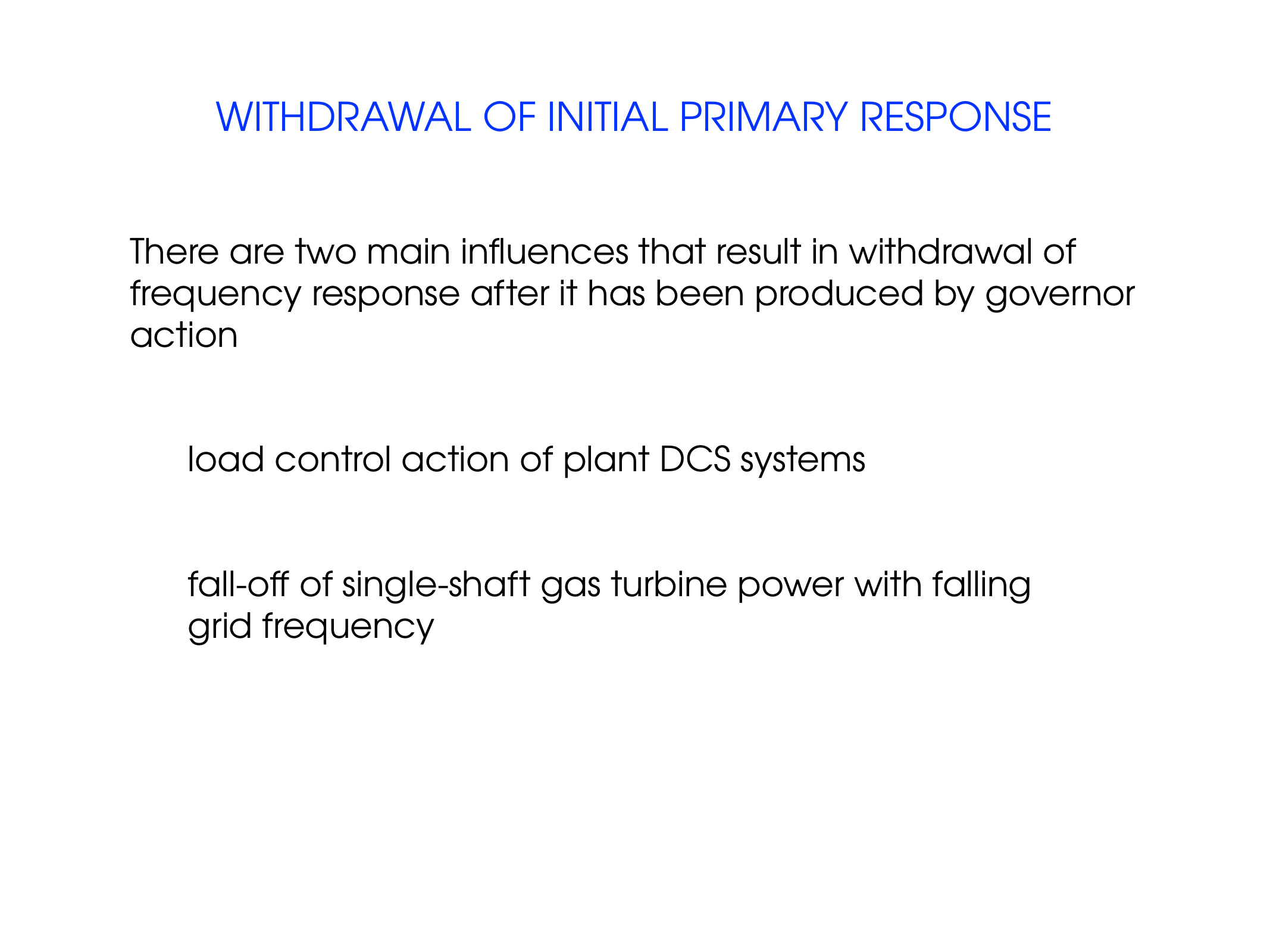

WITHDRAWAL OF INITIAL PRIMARY RESPONSE
There are two main influences that result in withdrawal of frequency response after it has been produced by governor action

      load control action of plant DCS systems

      fall-off of single-shaft gas turbine power with falling
      grid frequency